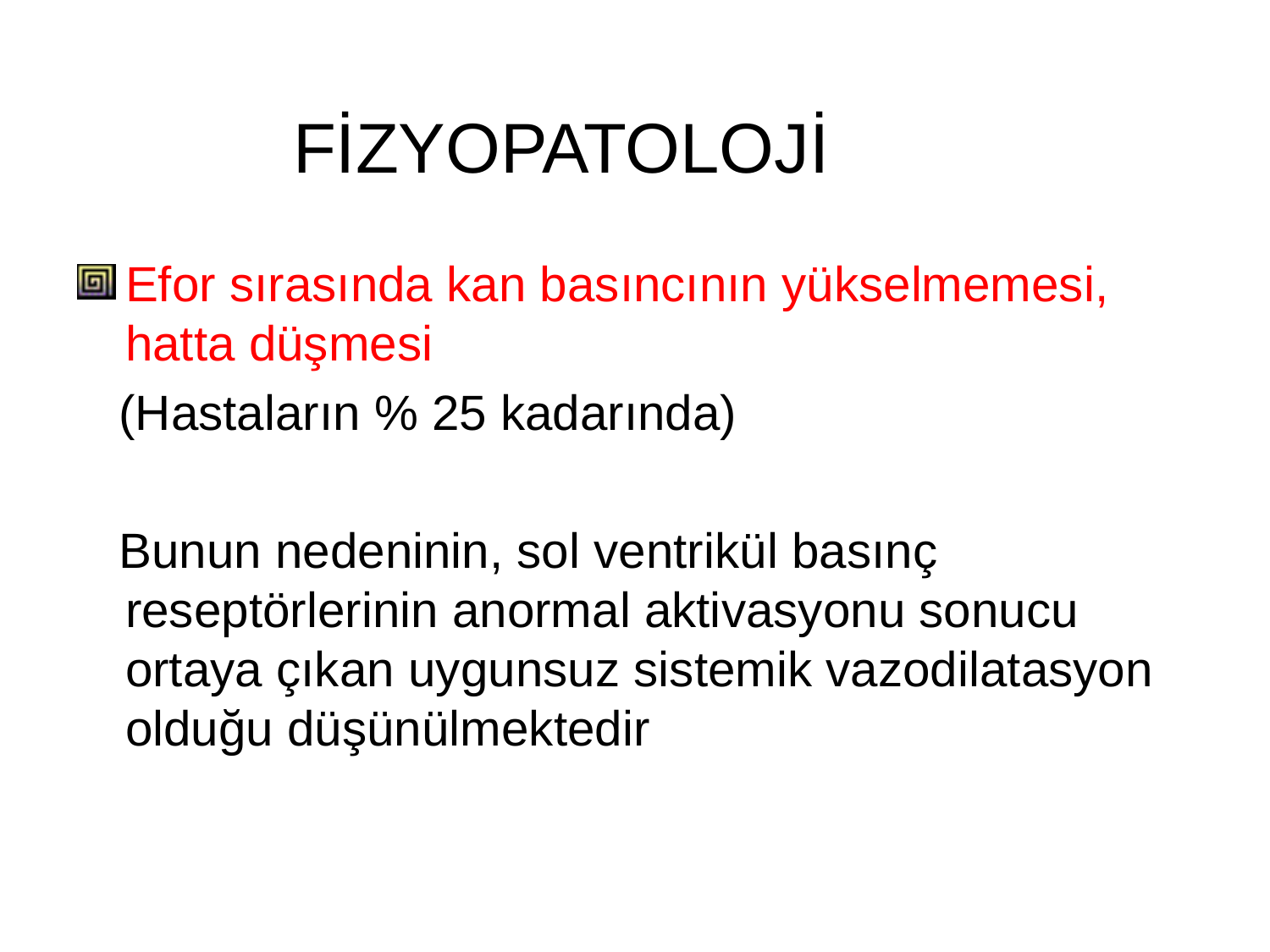

FİZYOPATOLOJİ
Efor sırasında kan basıncının yükselmemesi, hatta düşmesi
   (Hastaların % 25 kadarında)

   Bunun nedeninin, sol ventrikül basınç reseptörlerinin anormal aktivasyonu sonucu ortaya çıkan uygunsuz sistemik vazodilatasyon olduğu düşünülmektedir